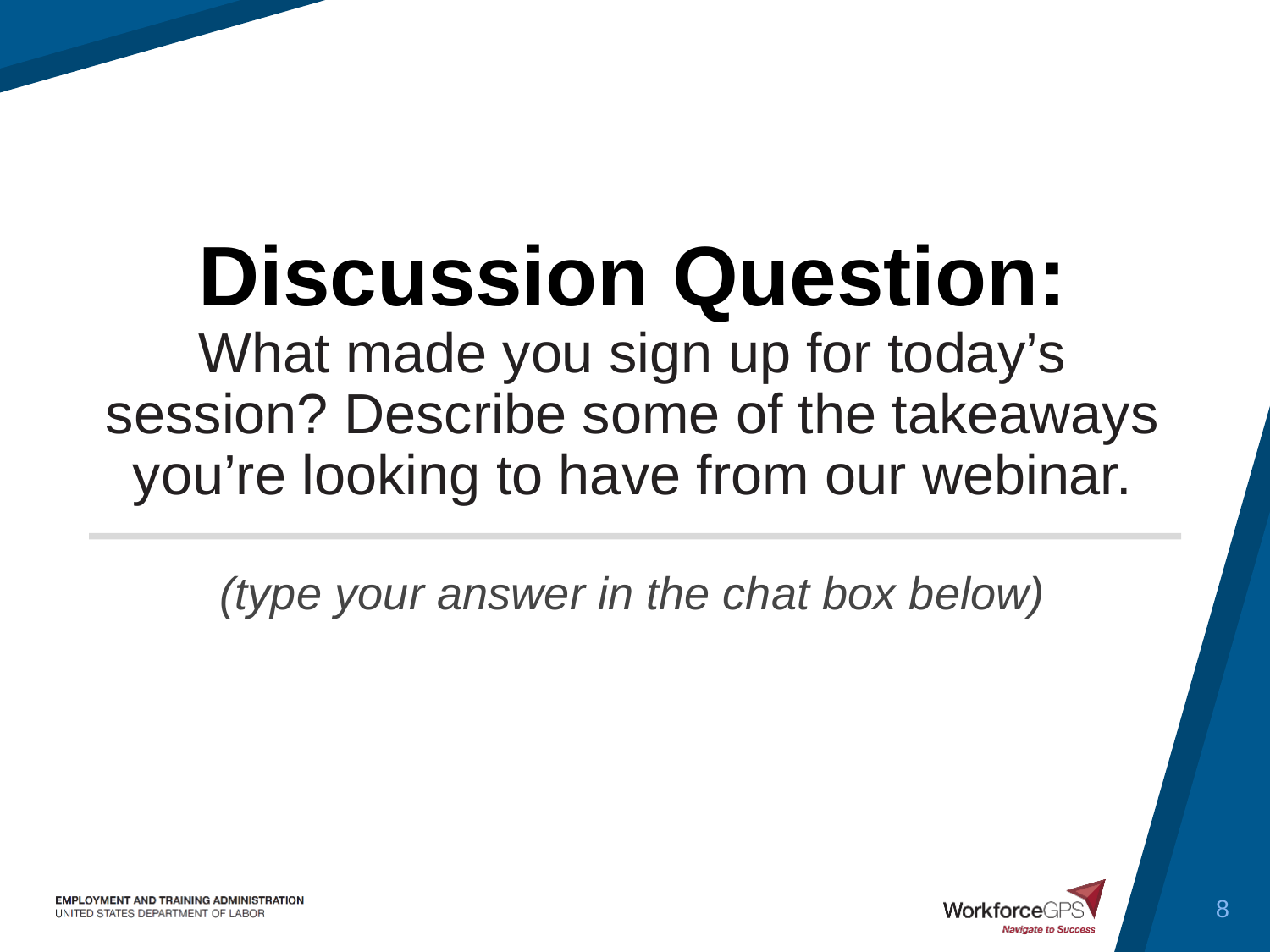

# Discussion Question: What made you sign up for today’s session? Describe some of the takeaways you’re looking to have from our webinar.
(type your answer in the chat box below)
8